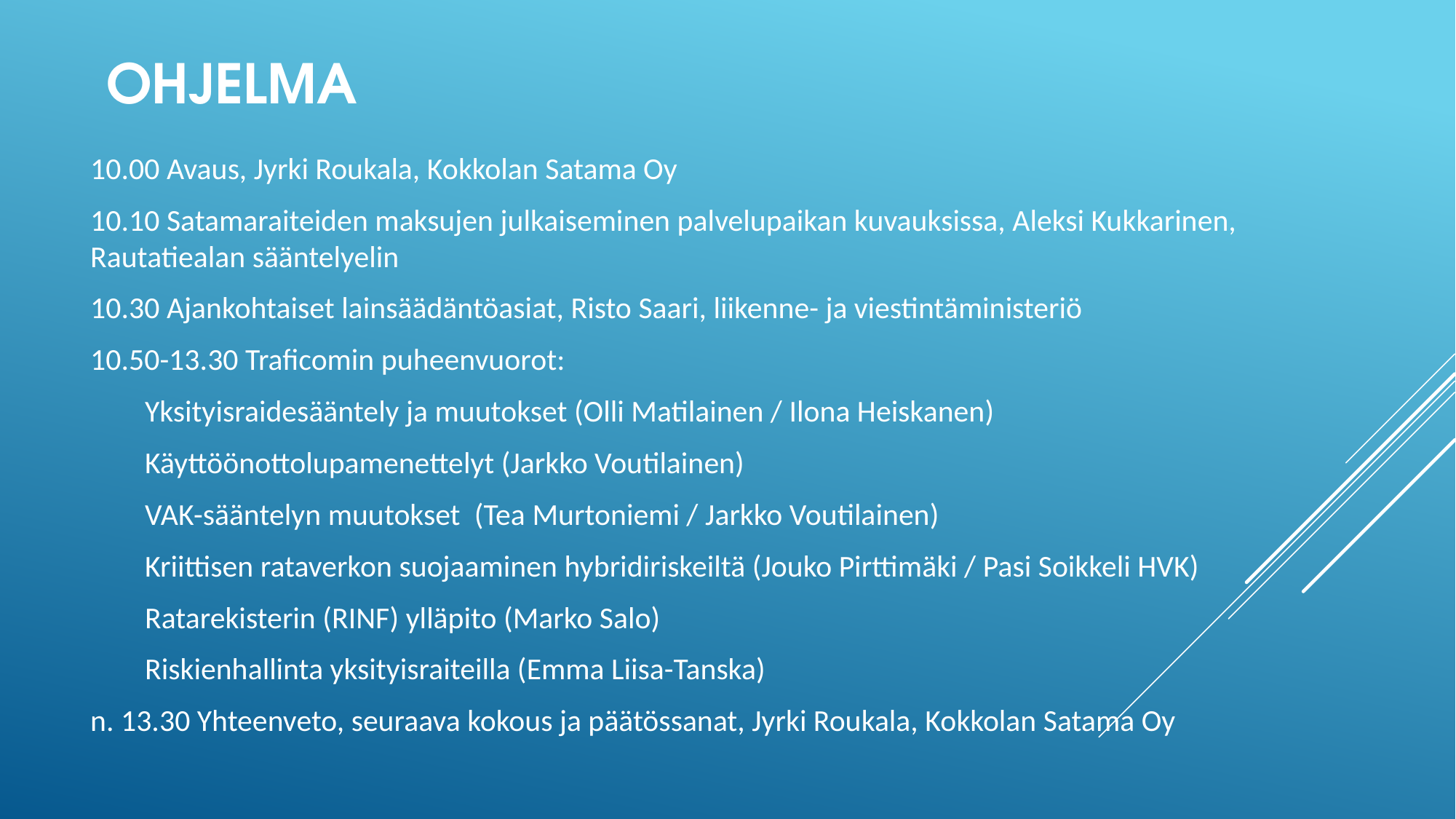

# OHJELMA

10.00 Avaus, Jyrki Roukala, Kokkolan Satama Oy
10.10 Satamaraiteiden maksujen julkaiseminen palvelupaikan kuvauksissa, Aleksi Kukkarinen, Rautatiealan sääntelyelin
10.30 Ajankohtaiset lainsäädäntöasiat, Risto Saari, liikenne- ja viestintäministeriö
10.50-13.30 Traficomin puheenvuorot:
Yksityisraidesääntely ja muutokset (Olli Matilainen / Ilona Heiskanen)
Käyttöönottolupamenettelyt (Jarkko Voutilainen)
VAK-sääntelyn muutokset  (Tea Murtoniemi / Jarkko Voutilainen)
Kriittisen rataverkon suojaaminen hybridiriskeiltä (Jouko Pirttimäki / Pasi Soikkeli HVK)
Ratarekisterin (RINF) ylläpito (Marko Salo)
Riskienhallinta yksityisraiteilla (Emma Liisa-Tanska)
n. 13.30 Yhteenveto, seuraava kokous ja päätössanat, Jyrki Roukala, Kokkolan Satama Oy